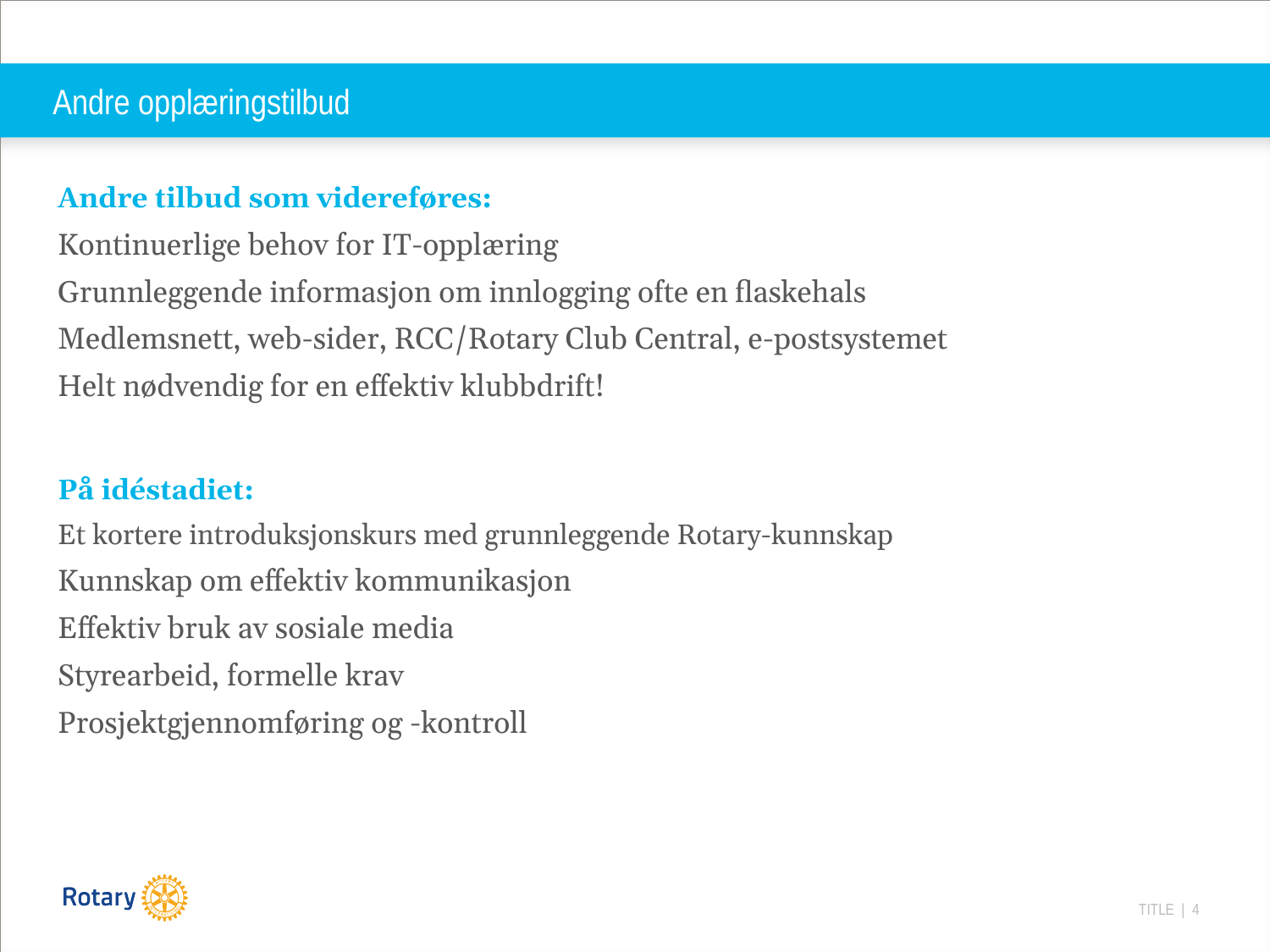

# Andre opplæringstilbud
Andre tilbud som videreføres:
Kontinuerlige behov for IT-opplæring
Grunnleggende informasjon om innlogging ofte en flaskehals
Medlemsnett, web-sider, RCC/Rotary Club Central, e-postsystemet
Helt nødvendig for en effektiv klubbdrift!

På idéstadiet:
Et kortere introduksjonskurs med grunnleggende Rotary-kunnskap
Kunnskap om effektiv kommunikasjon
Effektiv bruk av sosiale media
Styrearbeid, formelle krav
Prosjektgjennomføring og -kontroll